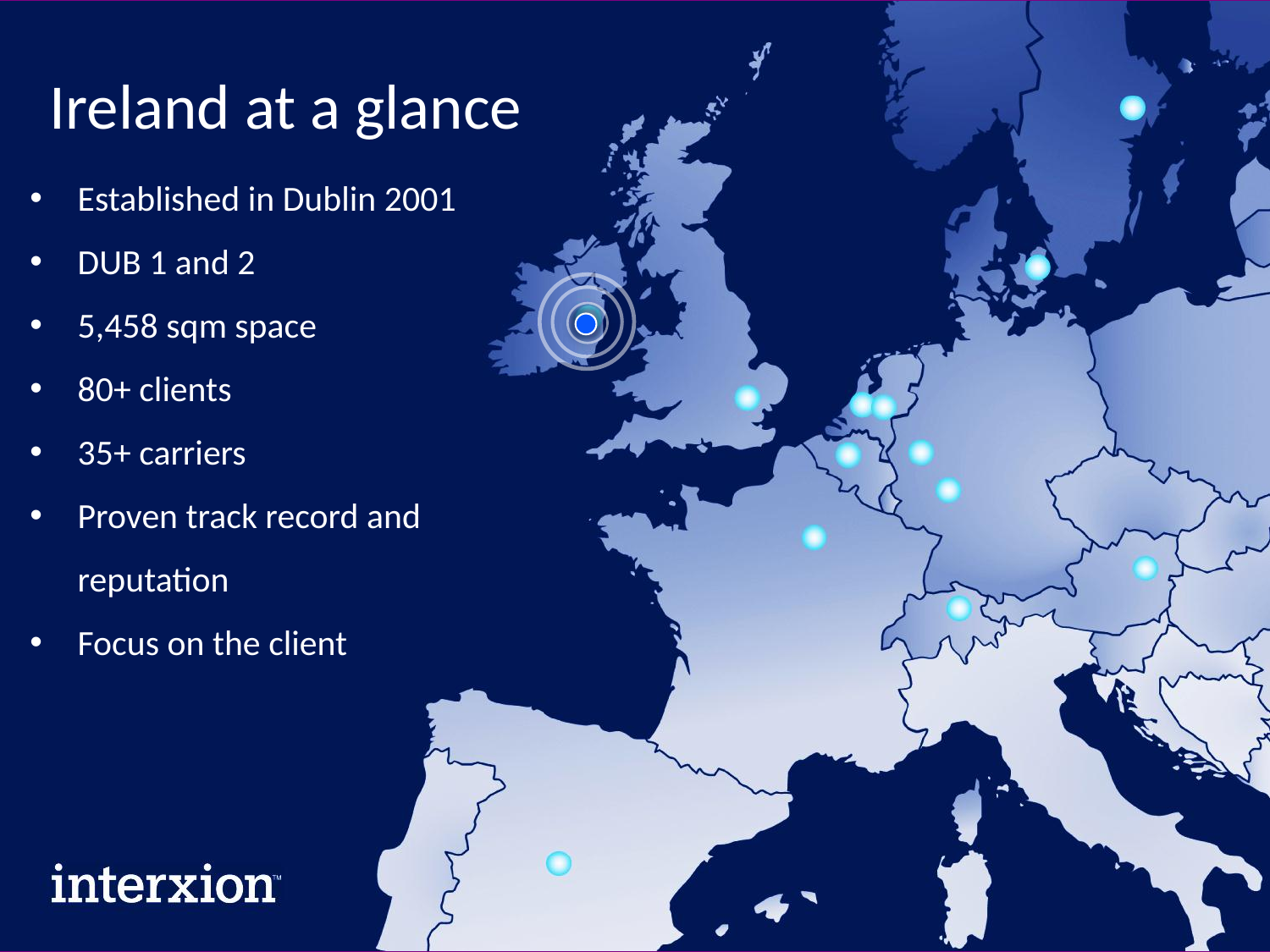

# Ireland at a glance
Established in Dublin 2001
DUB 1 and 2
5,458 sqm space
80+ clients
35+ carriers
Proven track record and reputation
Focus on the client